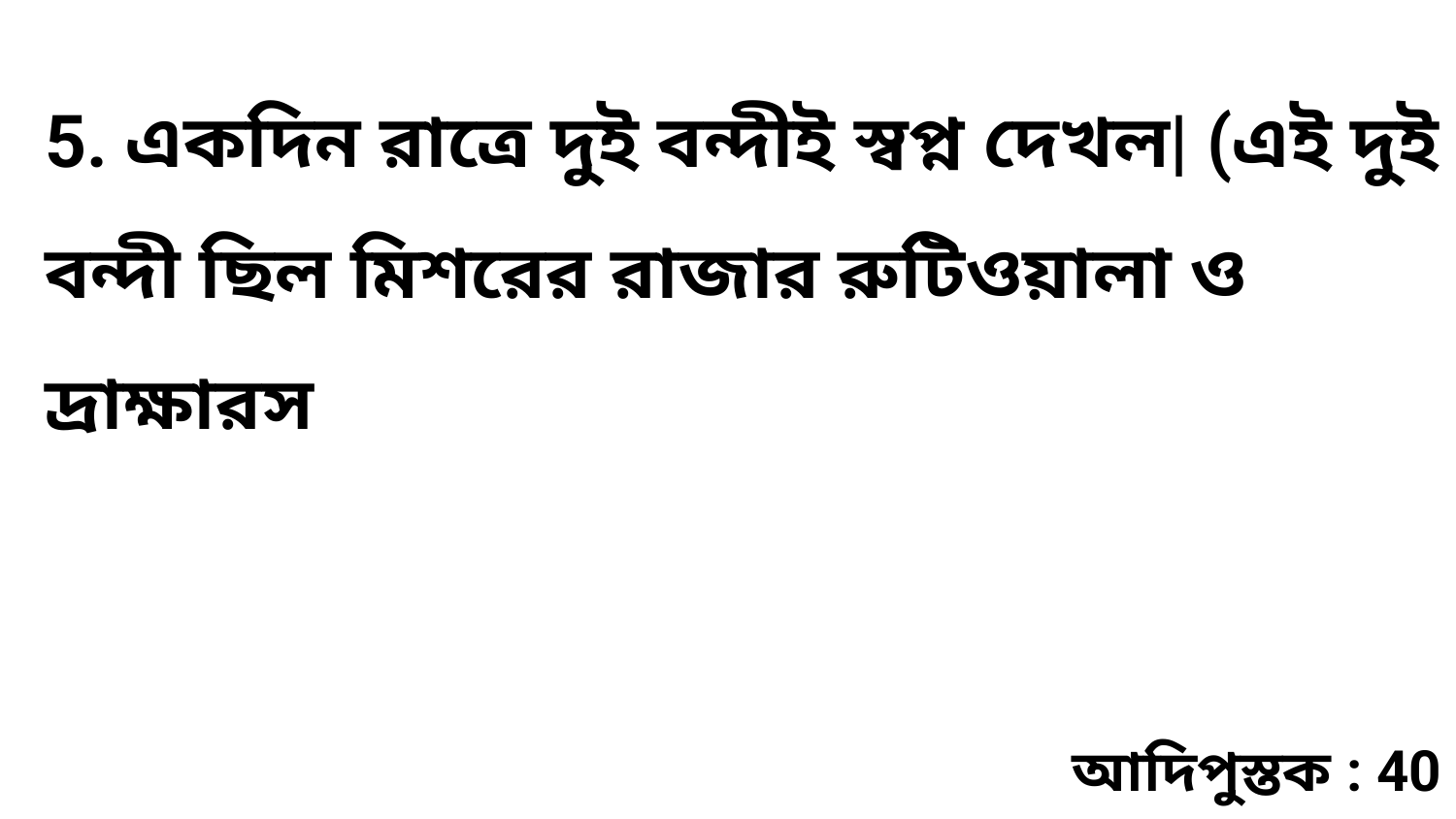

5. একদিন রাত্রে দুই বন্দীই স্বপ্ন দেখল| (এই দুই বন্দী ছিল মিশরের রাজার রুটিওয়ালা ও দ্রাক্ষারস
আদিপুস্তক : 40